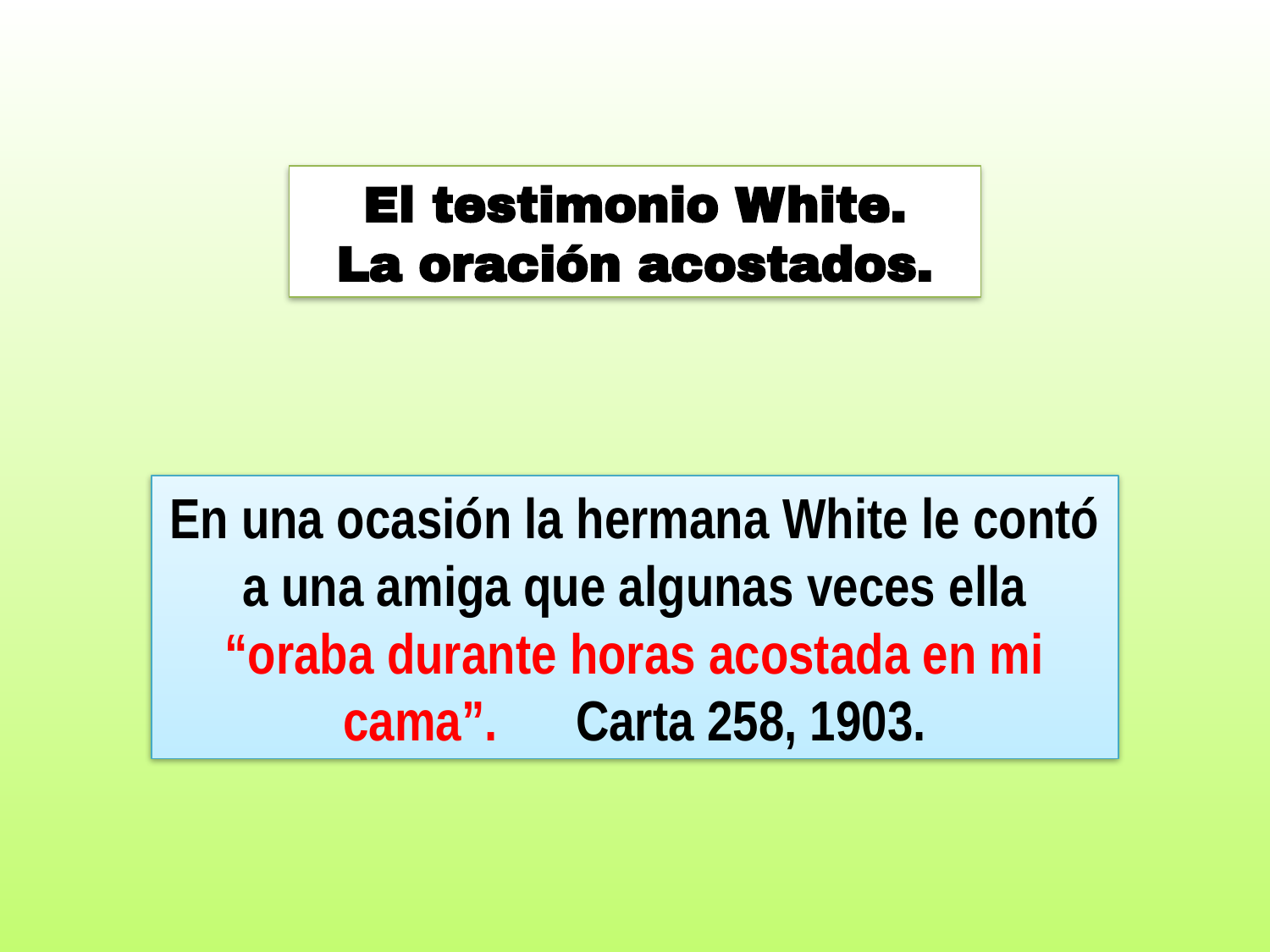

El testimonio White.
La oración acostados.
En una ocasión la hermana White le contó a una amiga que algunas veces ella “oraba durante horas acostada en mi cama”.      Carta 258, 1903.